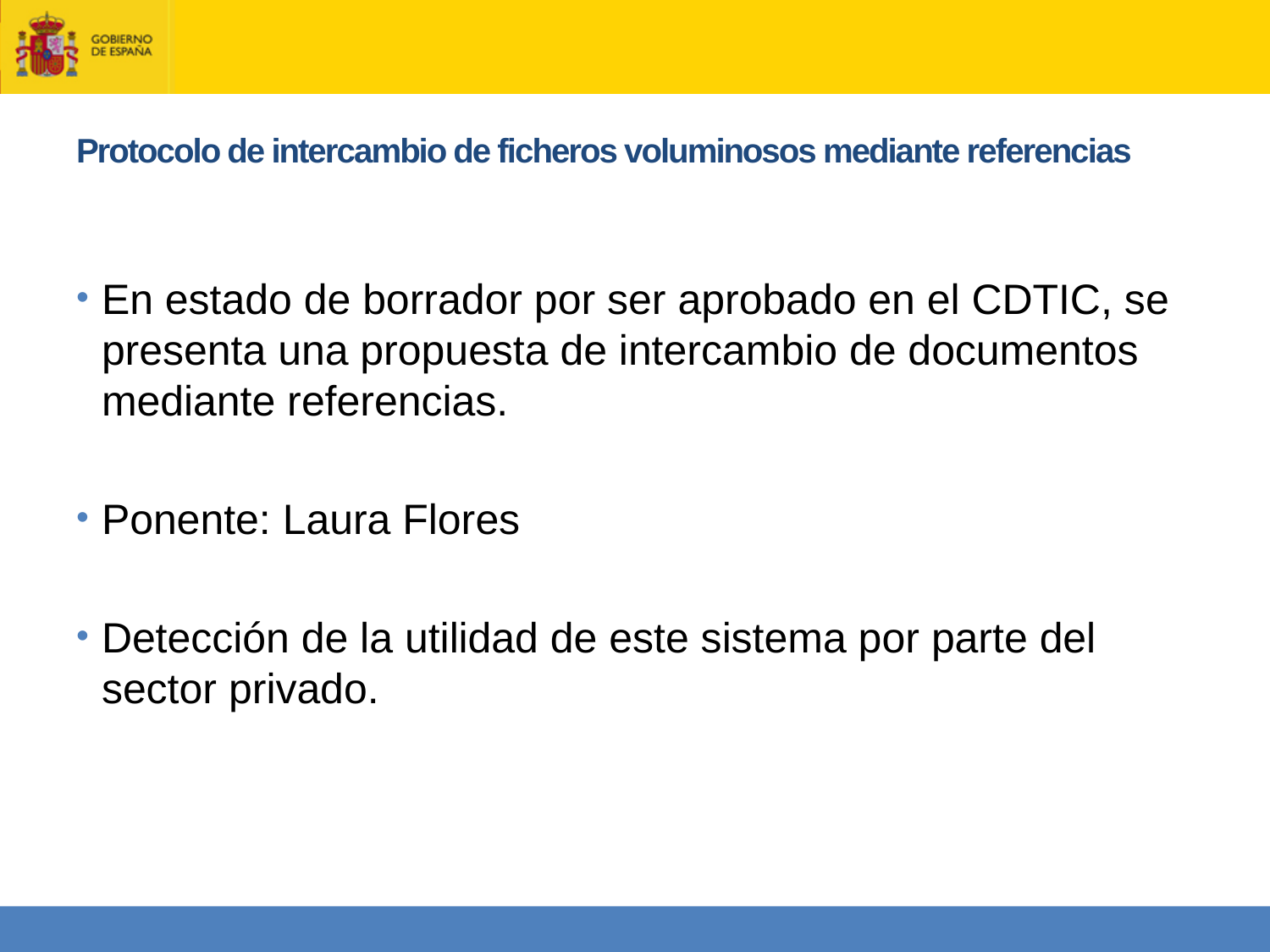

# Protocolo de intercambio de ficheros voluminosos mediante referencias

En estado de borrador por ser aprobado en el CDTIC, se presenta una propuesta de intercambio de documentos mediante referencias.

Ponente: Laura Flores

Detección de la utilidad de este sistema por parte del sector privado.